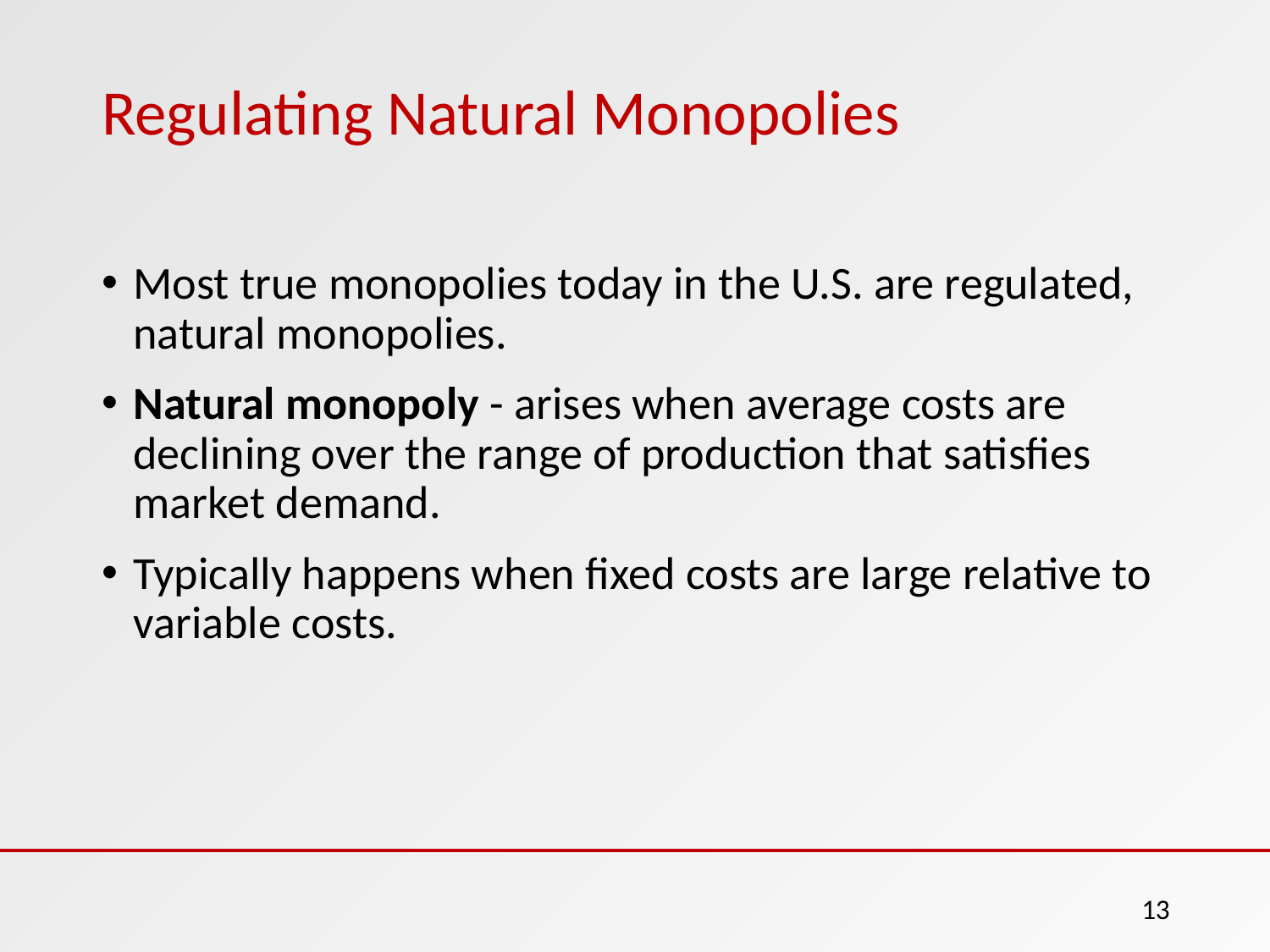

# Regulating Natural Monopolies
Most true monopolies today in the U.S. are regulated, natural monopolies.
Natural monopoly - arises when average costs are declining over the range of production that satisfies market demand.
Typically happens when fixed costs are large relative to variable costs.

13